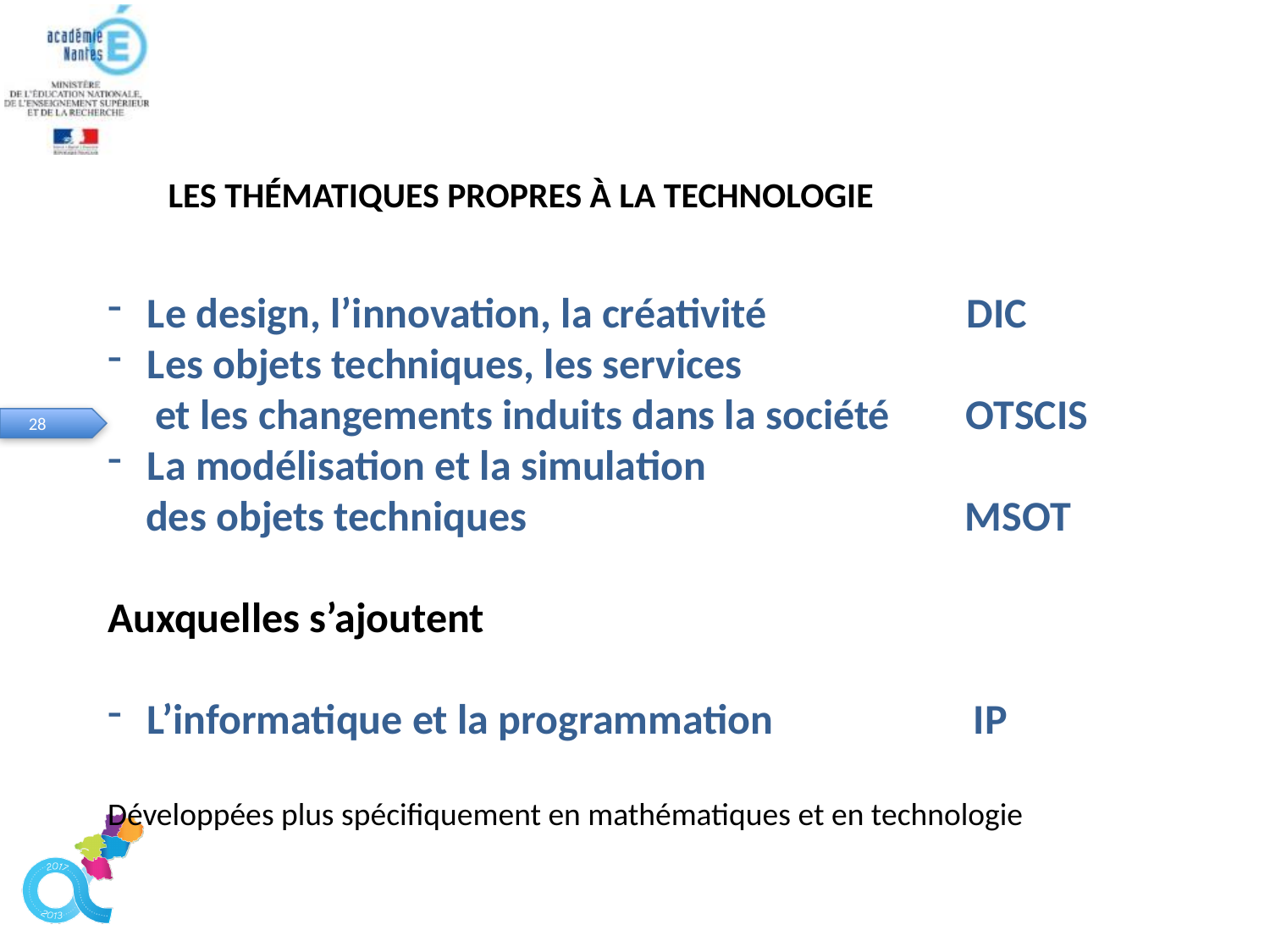

# LES THÉMATIQUES PROPRES À LA TECHNOLOGIE
Le design, l’innovation, la créativité                     DIC
Les objets techniques, les services
     et les changements induits dans la société        OTSCIS
La modélisation et la simulation
    des objets techniques                                              MSOT

Auxquelles s’ajoutent

L’informatique et la programmation                     IP

Développées plus spécifiquement en mathématiques et en technologie